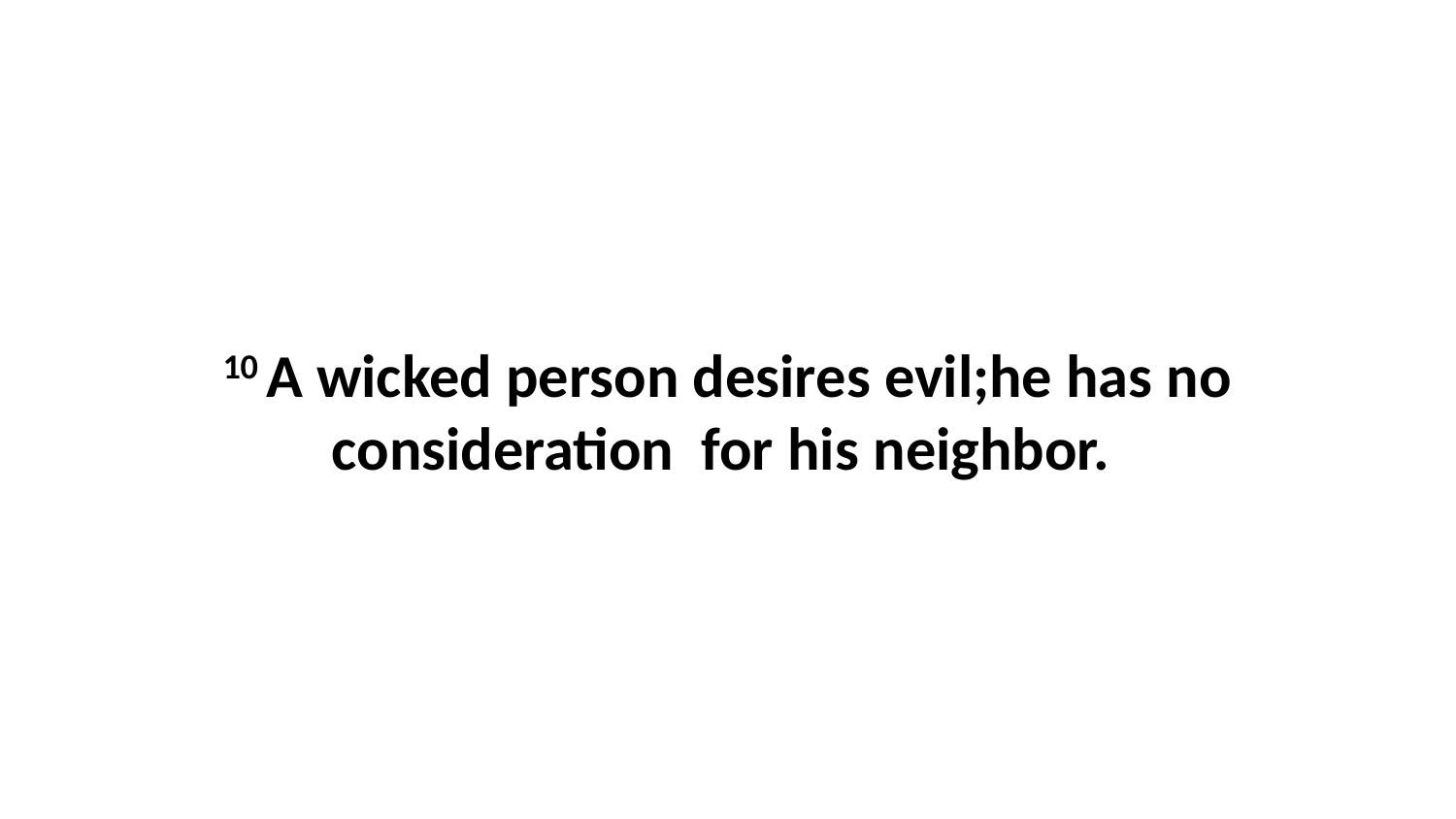

10 A wicked person desires evil;he has no consideration  for his neighbor.